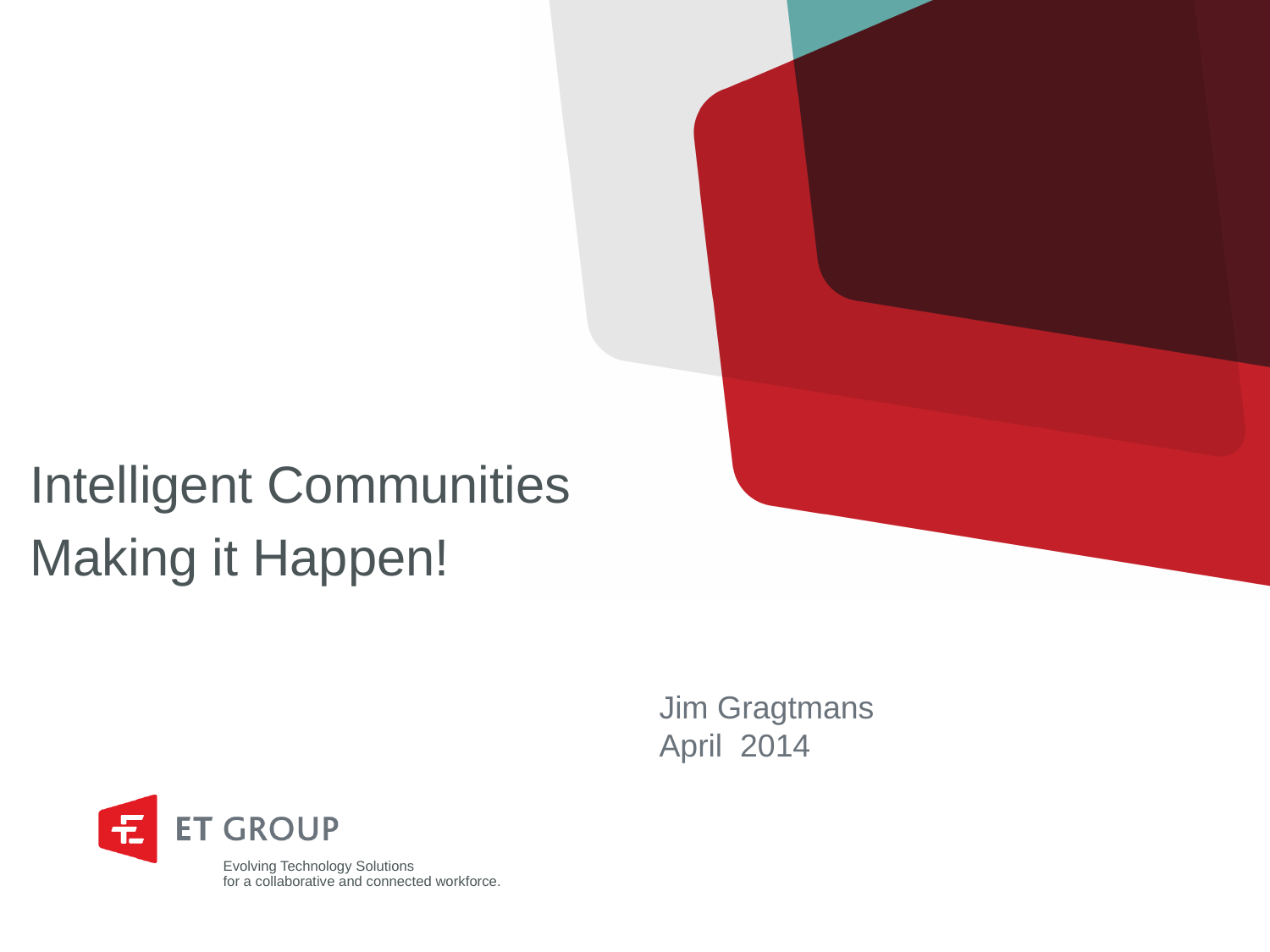

#
Intelligent Communities
Making it Happen!

Jim Gragtmans
April  2014